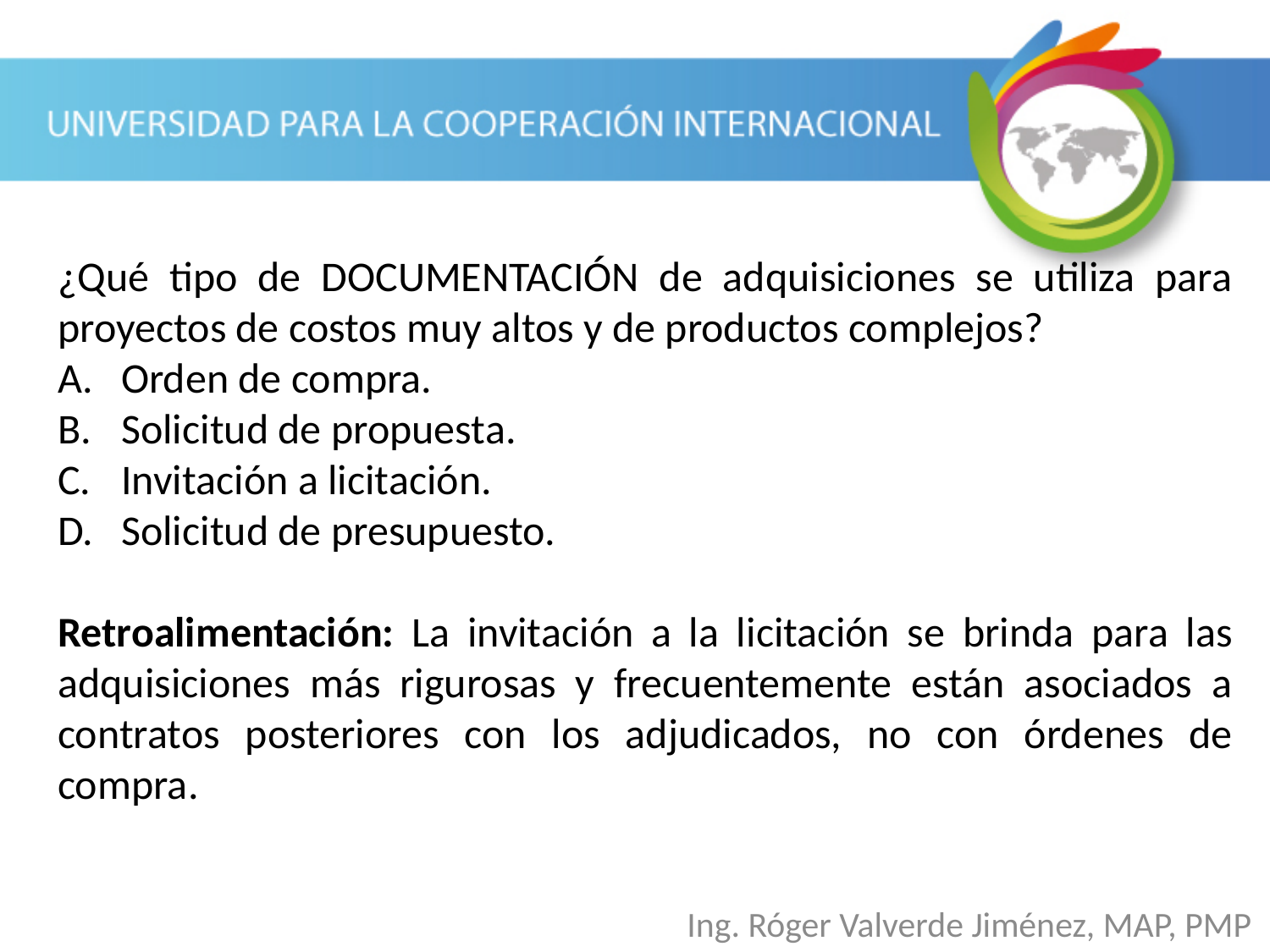

¿Qué tipo de DOCUMENTACIÓN de adquisiciones se utiliza para proyectos de costos muy altos y de productos complejos?
Orden de compra.
Solicitud de propuesta.
Invitación a licitación.
Solicitud de presupuesto.

Retroalimentación: La invitación a la licitación se brinda para las adquisiciones más rigurosas y frecuentemente están asociados a contratos posteriores con los adjudicados, no con órdenes de compra.

Ing. Róger Valverde Jiménez, MAP, PMP